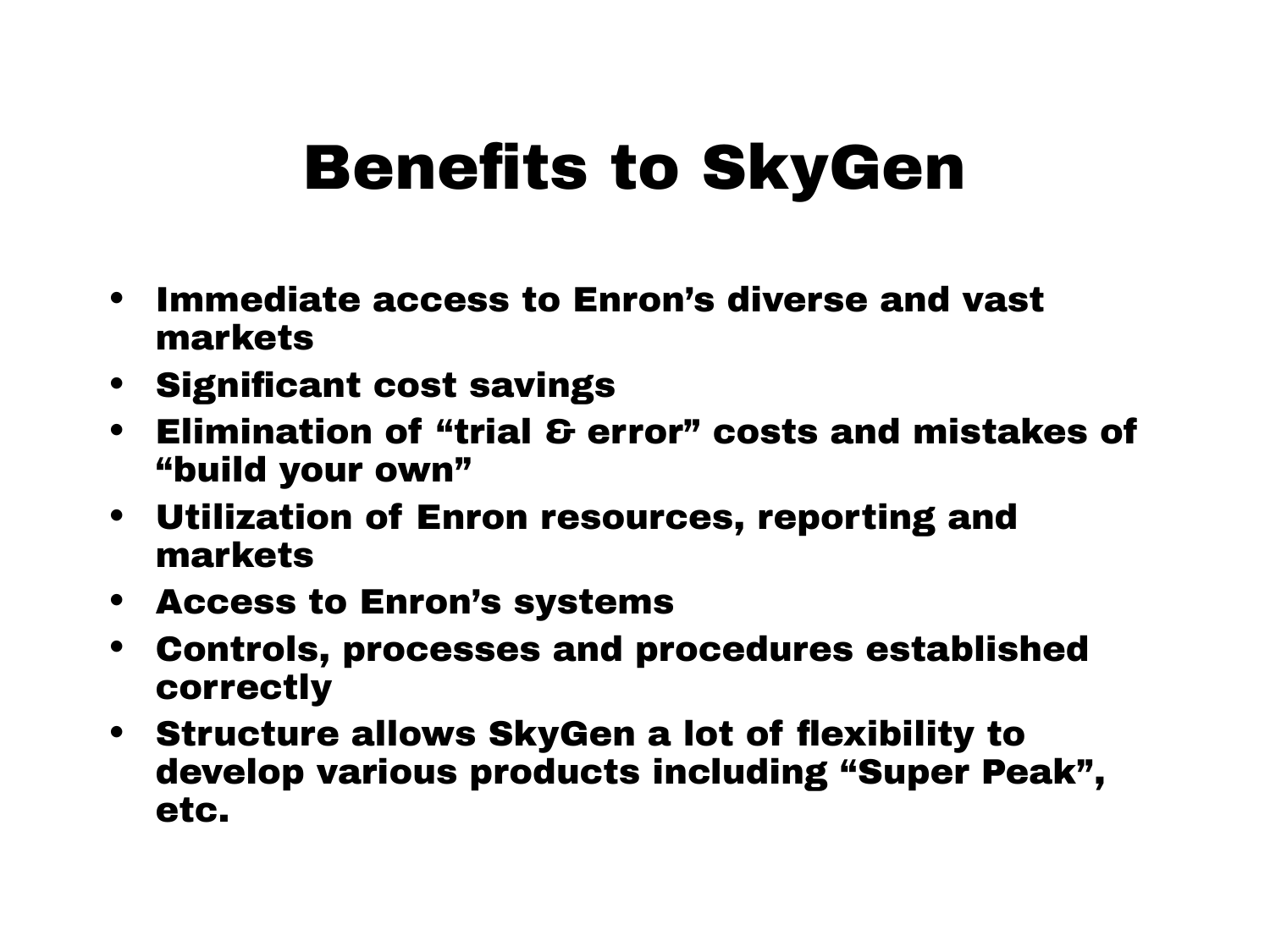

# Benefits to SkyGen
Immediate access to Enron’s diverse and vast markets
Significant cost savings
Elimination of “trial & error” costs and mistakes of “build your own”
Utilization of Enron resources, reporting and markets
Access to Enron’s systems
Controls, processes and procedures established correctly
Structure allows SkyGen a lot of flexibility to develop various products including “Super Peak”, etc.